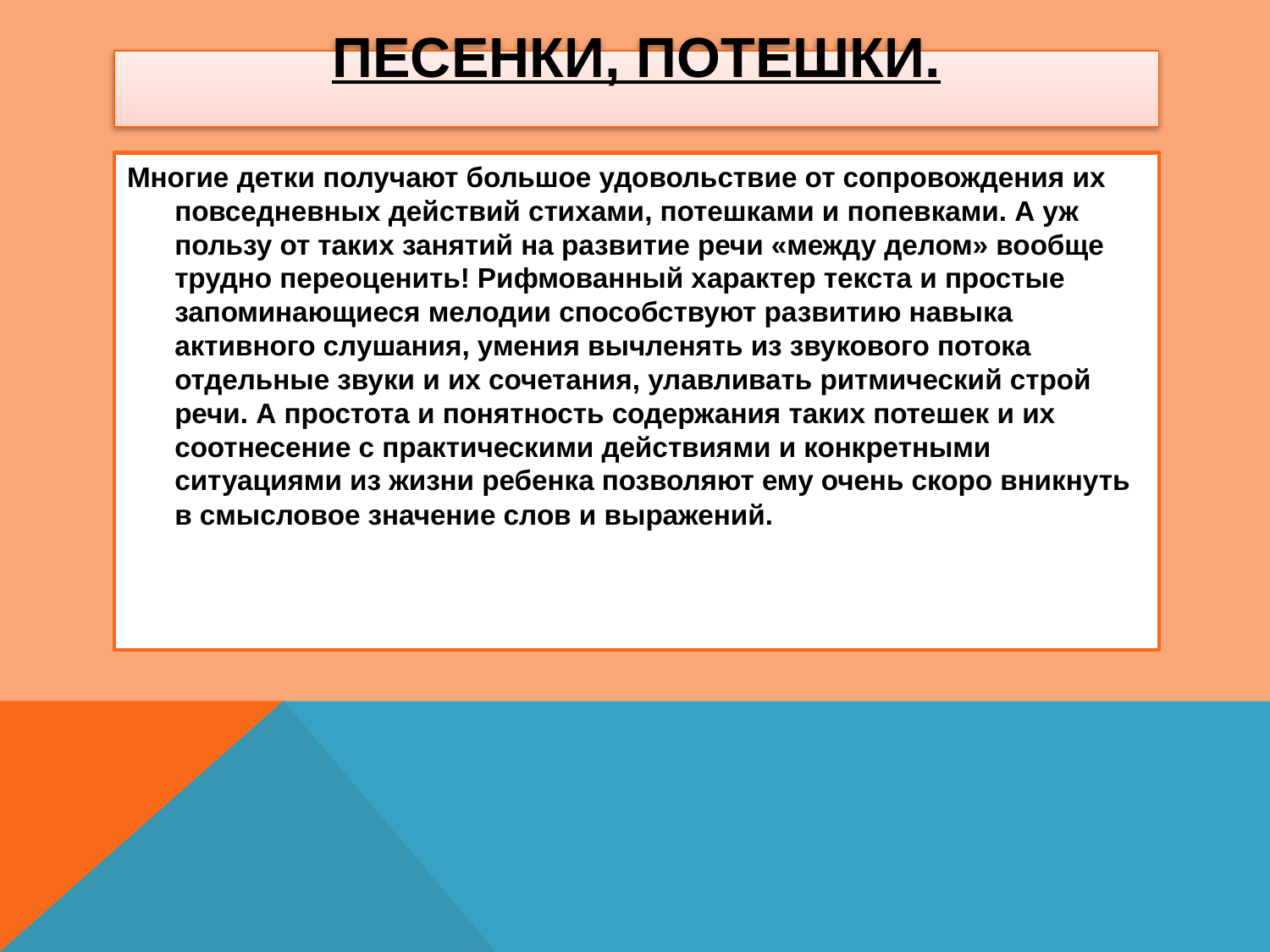

# Песенки, потешки.
Многие детки получают большое удовольствие от сопровождения их повседневных действий стихами, потешками и попевками. А уж пользу от таких занятий на развитие речи «между делом» вообще трудно переоценить! Рифмованный характер текста и простые запоминающиеся мелодии способствуют развитию навыка активного слушания, умения вычленять из звукового потока отдельные звуки и их сочетания, улавливать ритмический строй речи. А простота и понятность содержания таких потешек и их соотнесение с практическими действиями и конкретными ситуациями из жизни ребенка позволяют ему очень скоро вникнуть в смысловое значение слов и выражений.